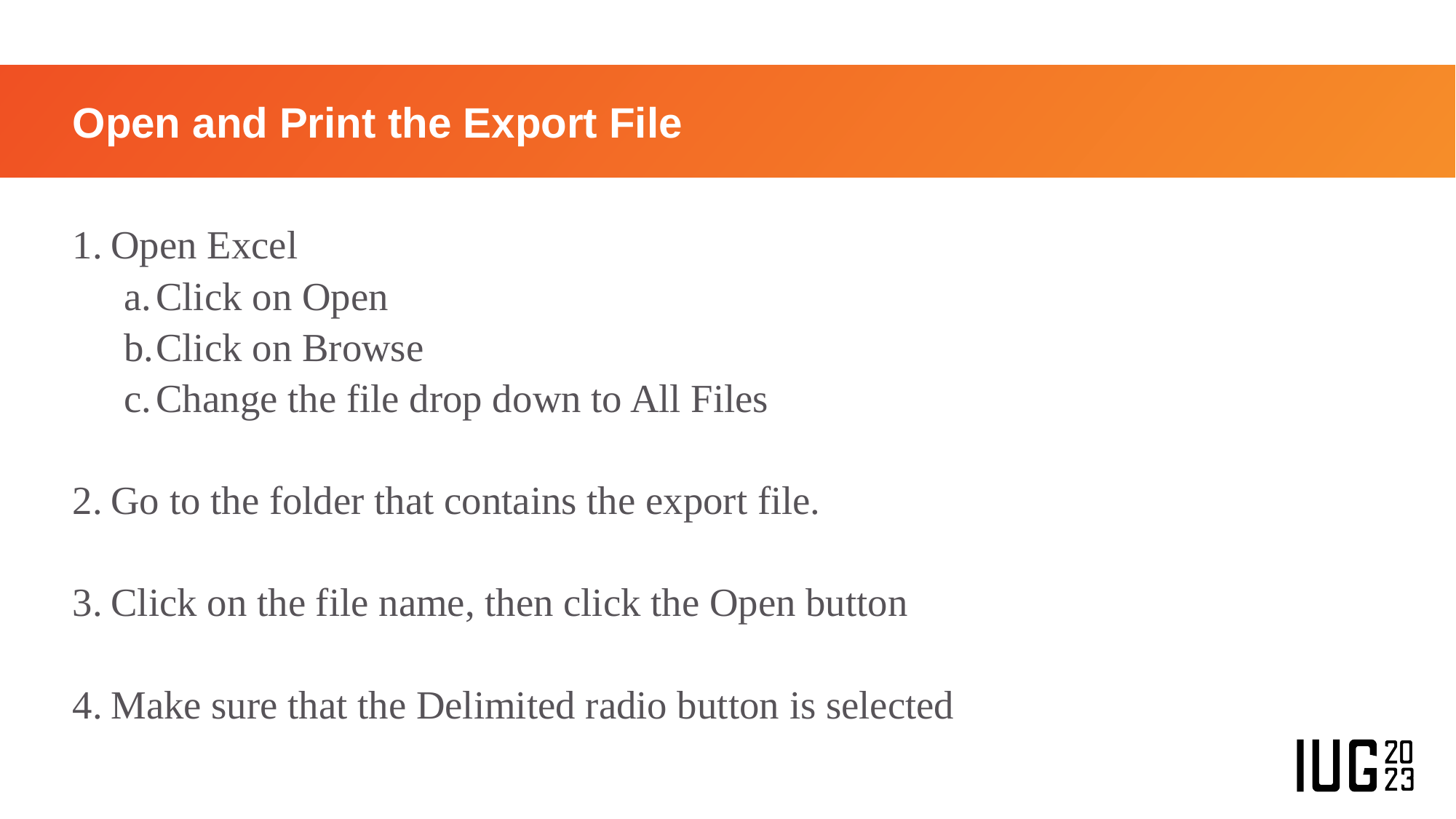

# Open and Print the Export File
Open Excel
Click on Open
Click on Browse
Change the file drop down to All Files
Go to the folder that contains the export file.
Click on the file name, then click the Open button
Make sure that the Delimited radio button is selected